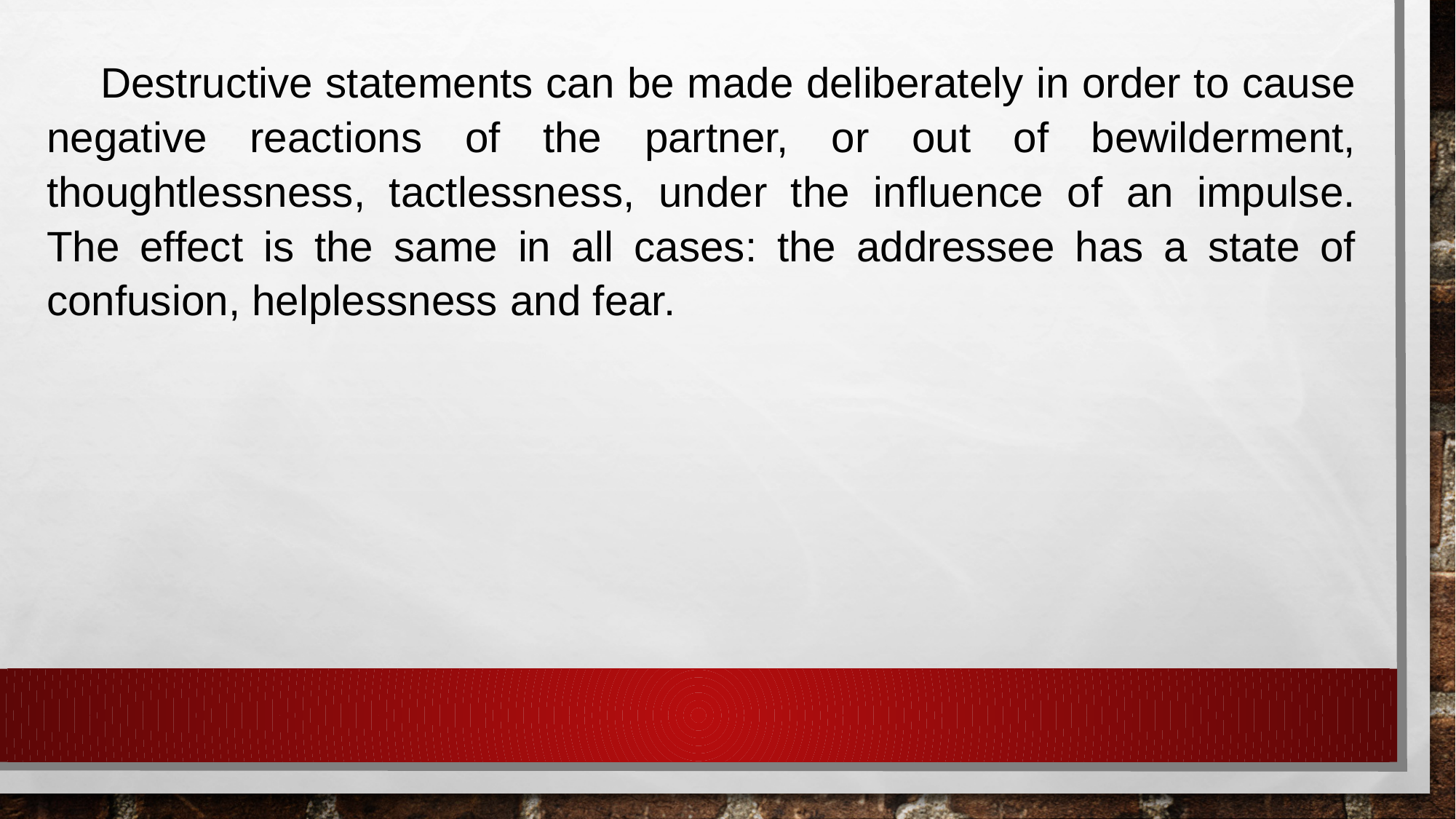

Destructive statements can be made deliberately in order to cause negative reactions of the partner, or out of bewilderment, thoughtlessness, tactlessness, under the influence of an impulse. The effect is the same in all cases: the addressee has a state of confusion, helplessness and fear.